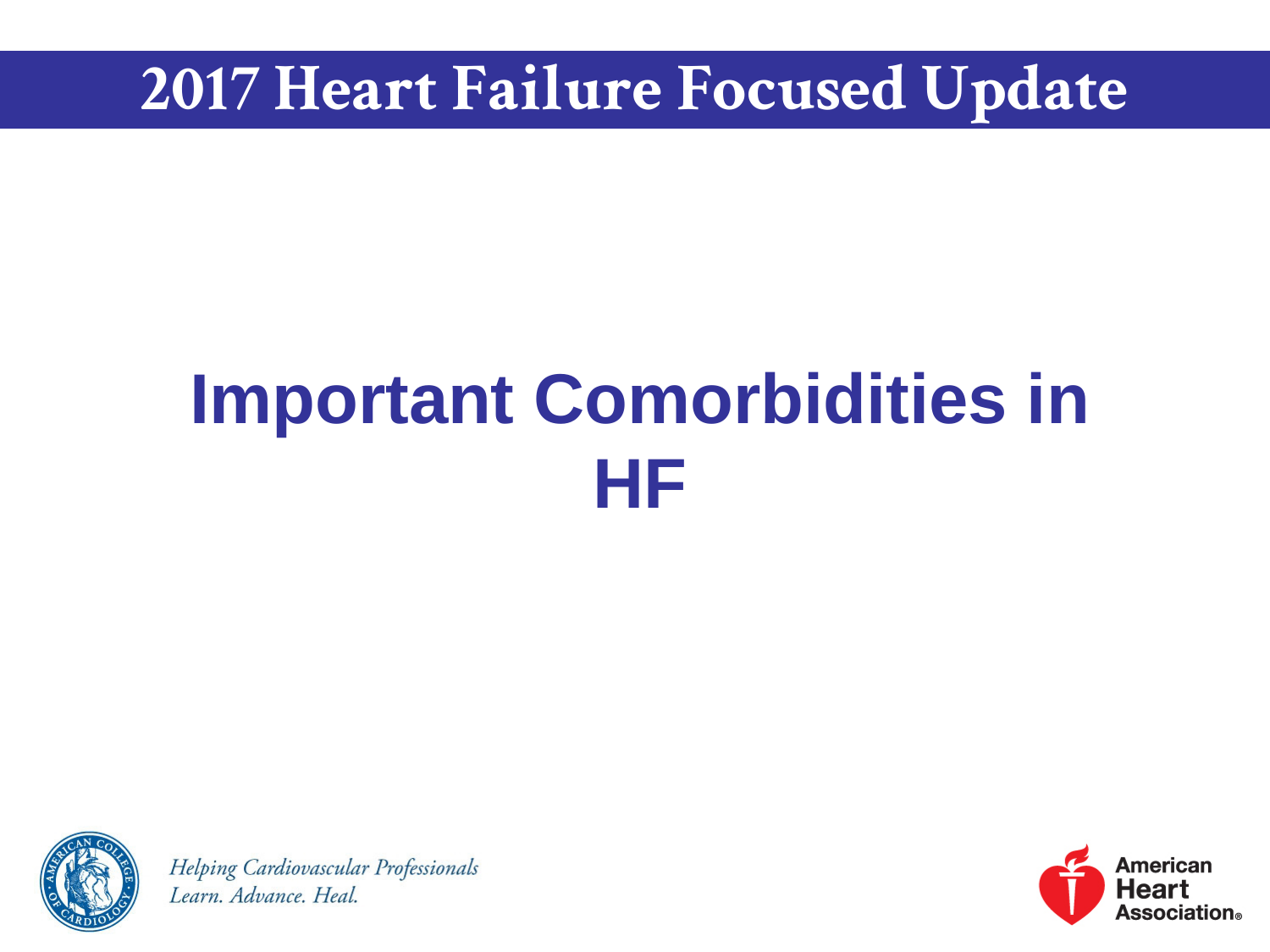

2017 Heart Failure Focused Update
Important Comorbidities in HF